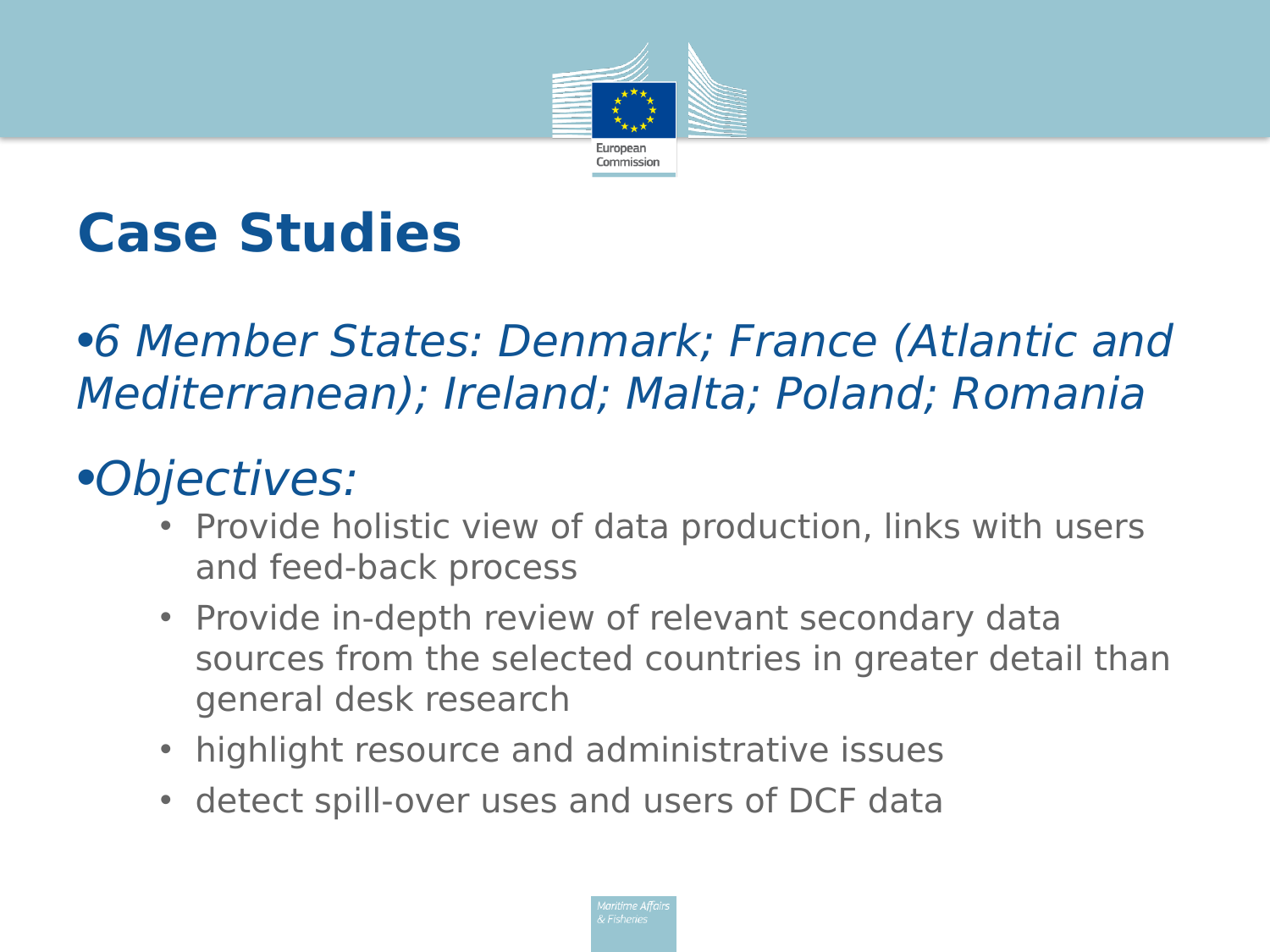

# Case Studies
6 Member States: Denmark; France (Atlantic and Mediterranean); Ireland; Malta; Poland; Romania
Objectives:
Provide holistic view of data production, links with users and feed-back process
Provide in-depth review of relevant secondary data sources from the selected countries in greater detail than general desk research
highlight resource and administrative issues
detect spill-over uses and users of DCF data